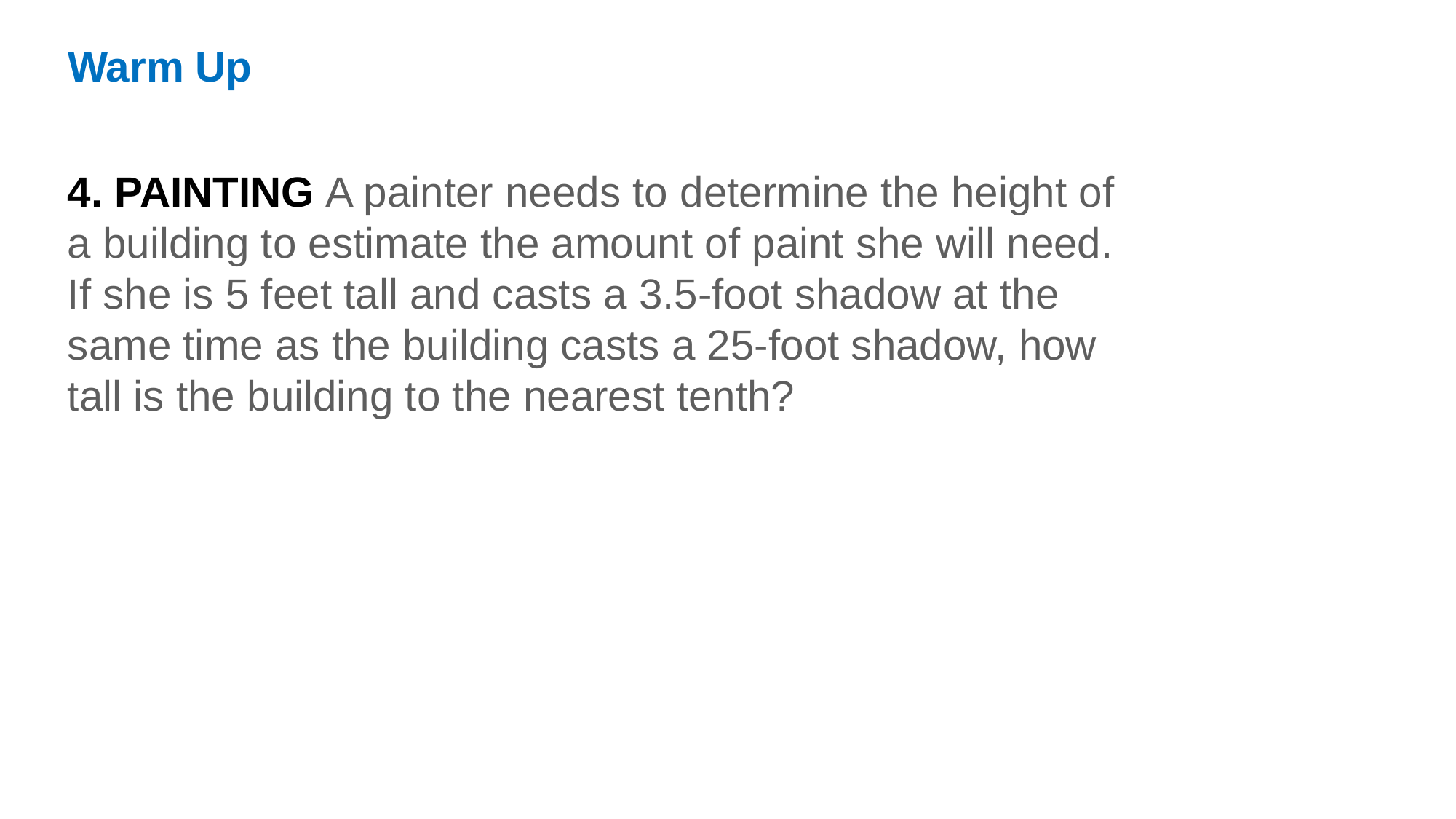

Warm Up
4. PAINTING A painter needs to determine the height of a building to estimate the amount of paint she will need. If she is 5 feet tall and casts a 3.5-foot shadow at the same time as the building casts a 25-foot shadow, how tall is the building to the nearest tenth?